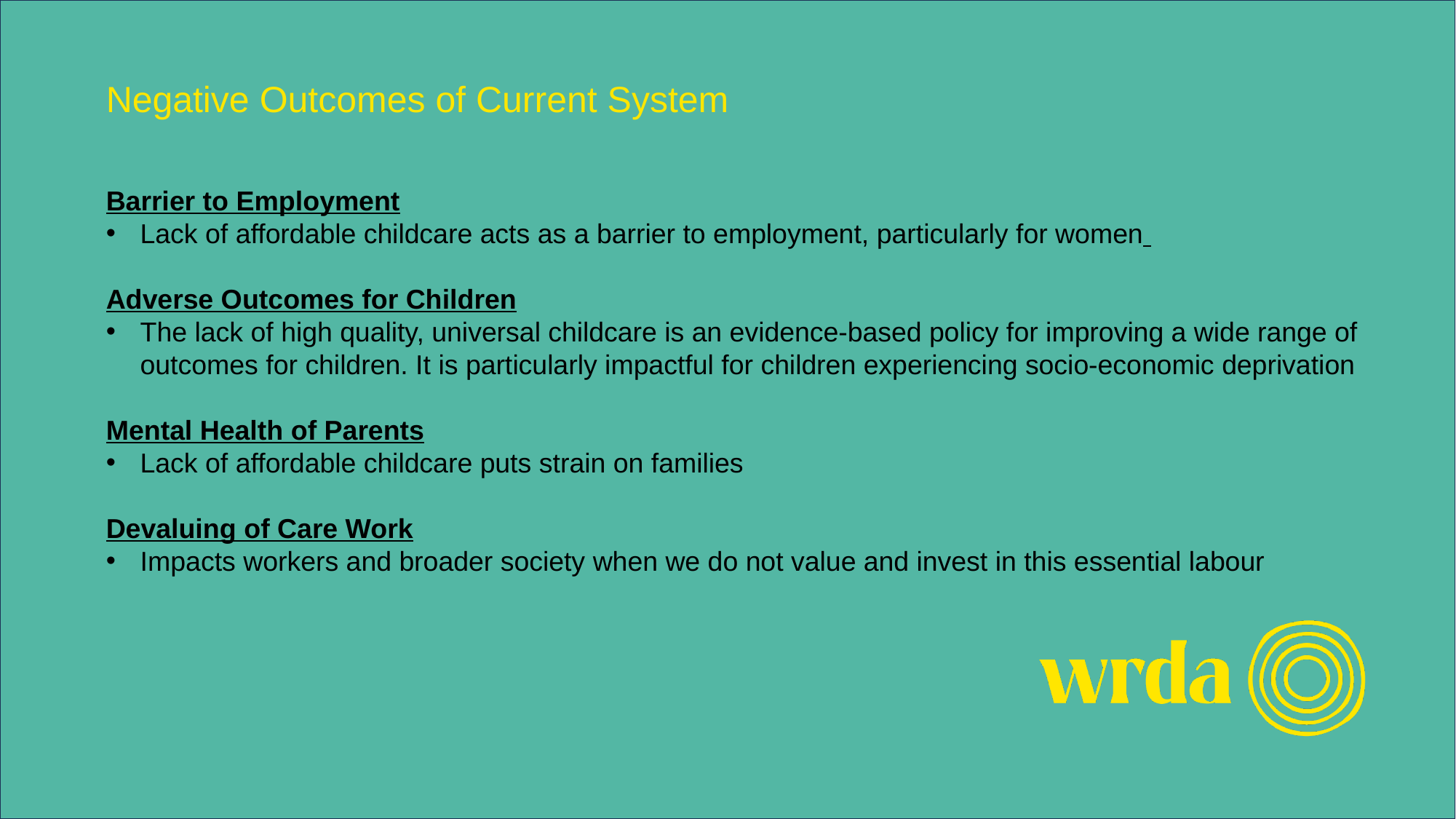

Negative Outcomes of Current System
Barrier to Employment
Lack of affordable childcare acts as a barrier to employment, particularly for women

Adverse Outcomes for Children
The lack of high quality, universal childcare is an evidence-based policy for improving a wide range of outcomes for children. It is particularly impactful for children experiencing socio-economic deprivation

Mental Health of Parents
Lack of affordable childcare puts strain on families

Devaluing of Care Work
Impacts workers and broader society when we do not value and invest in this essential labour